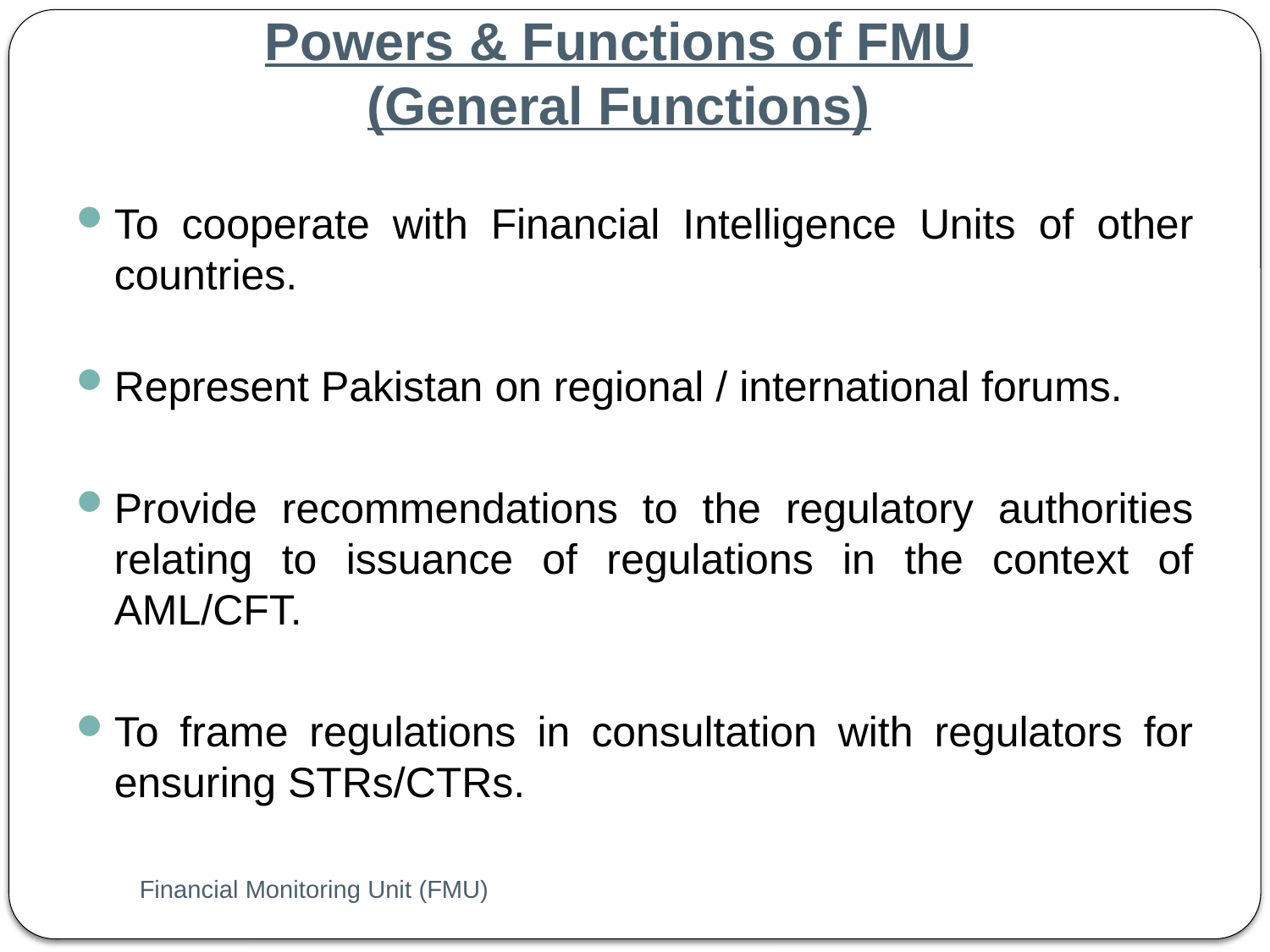

# Powers & Functions of FMU (General Functions)
To cooperate with Financial Intelligence Units of other countries.

Represent Pakistan on regional / international forums.

Provide recommendations to the regulatory authorities relating to issuance of regulations in the context of AML/CFT.

To frame regulations in consultation with regulators for ensuring STRs/CTRs.

Financial Monitoring Unit (FMU)